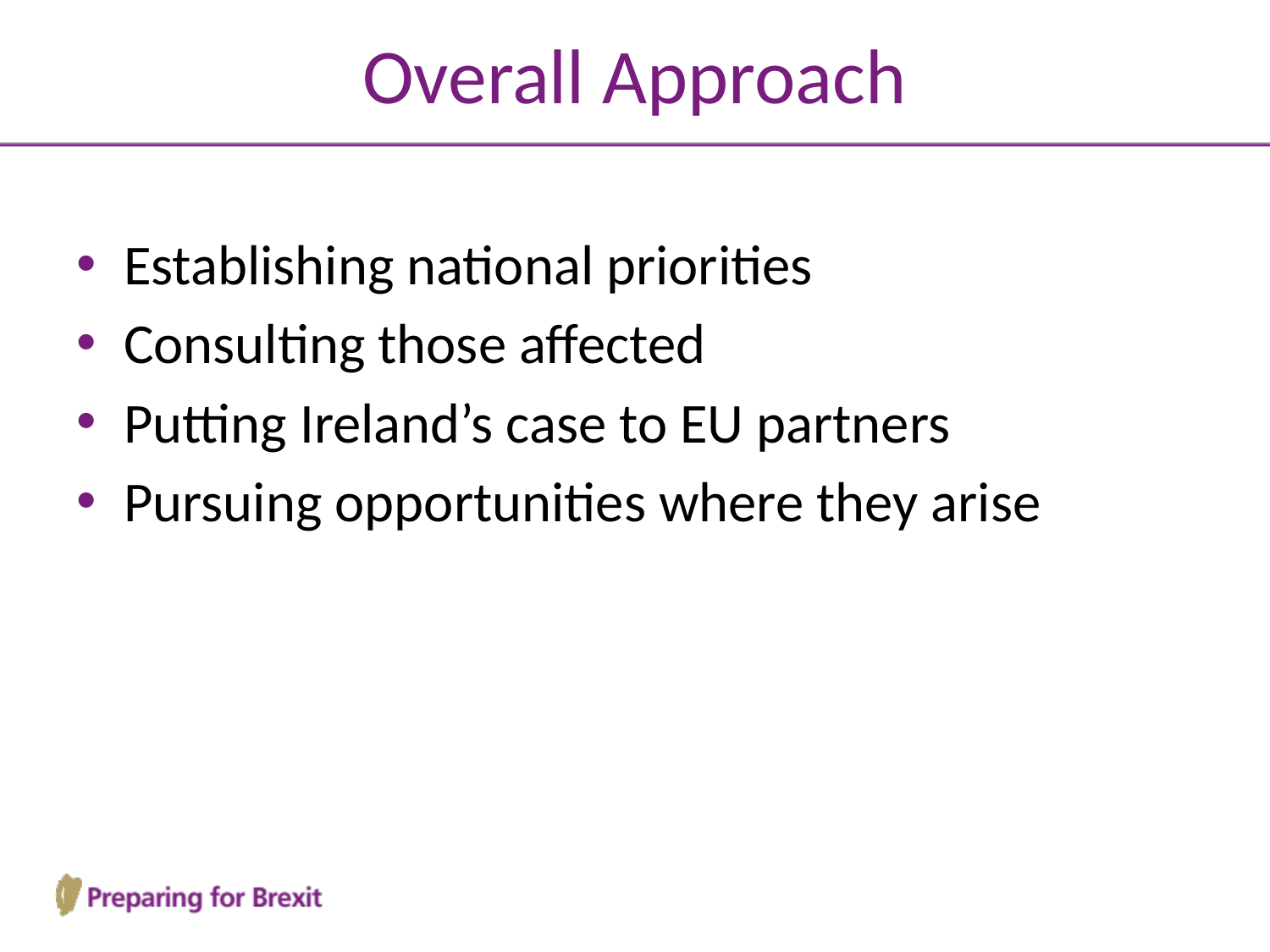

# Overall Approach
Establishing national priorities
Consulting those affected
Putting Ireland’s case to EU partners
Pursuing opportunities where they arise